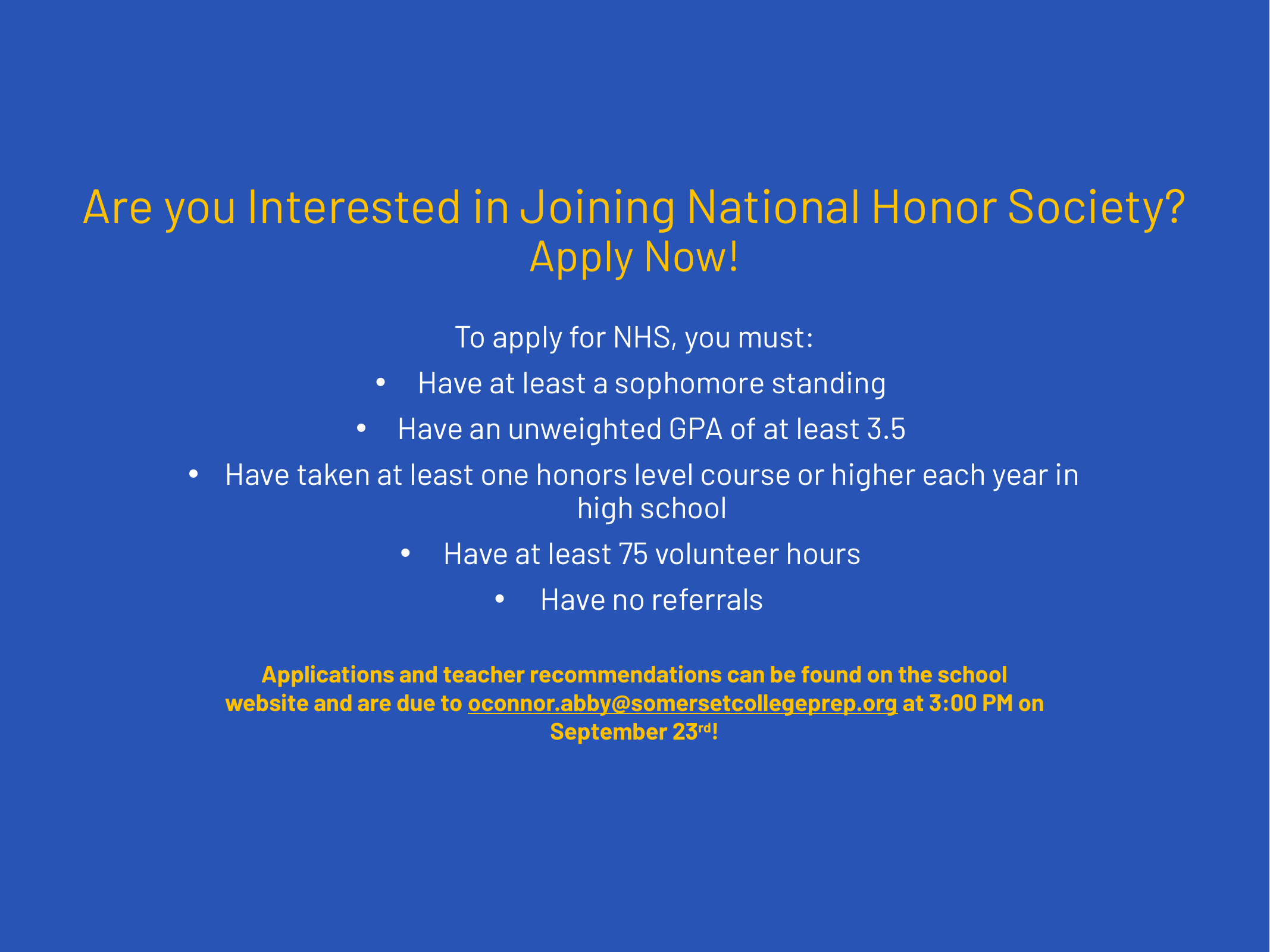

# Are you Interested in Joining National Honor Society? Apply Now!
To apply for NHS, you must:
Have at least a sophomore standing
Have an unweighted GPA of at least 3.5
Have taken at least one honors level course or higher each year in high school
Have at least 75 volunteer hours
Have no referrals
Applications and teacher recommendations can be found on the school website and are due to oconnor.abby@somersetcollegeprep.org at 3:00 PM on September 23rd!